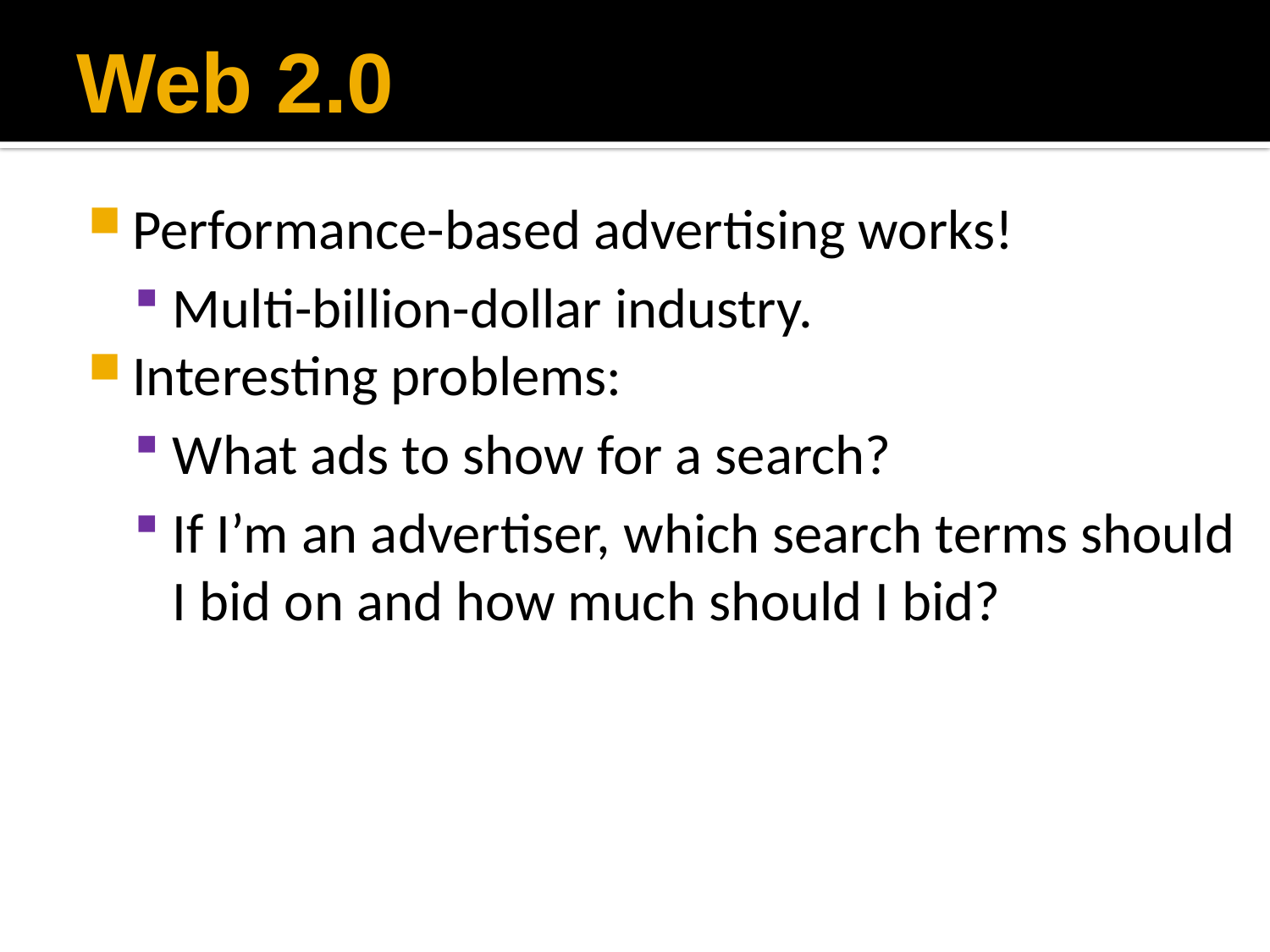

# Web 2.0
Performance-based advertising works!
Multi-billion-dollar industry.
Interesting problems:
What ads to show for a search?
If I’m an advertiser, which search terms should I bid on and how much should I bid?